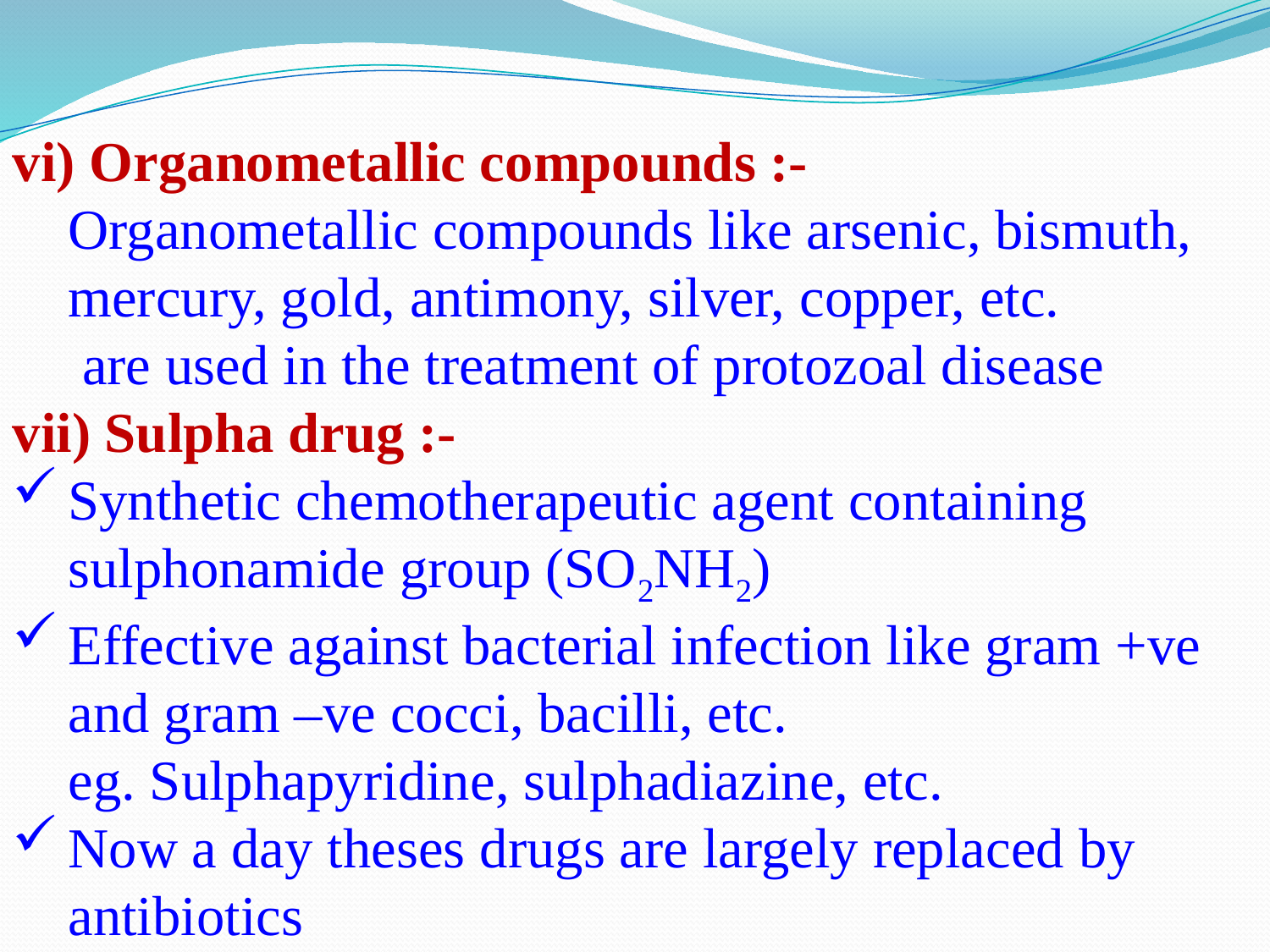

vi) Organometallic compounds :-
	Organometallic compounds like arsenic, bismuth, mercury, gold, antimony, silver, copper, etc.
	 are used in the treatment of protozoal disease
vii) Sulpha drug :-
Synthetic chemotherapeutic agent containing sulphonamide group (SO2NH2)
Effective against bacterial infection like gram +ve and gram –ve cocci, bacilli, etc.
	eg. Sulphapyridine, sulphadiazine, etc.
Now a day theses drugs are largely replaced by antibiotics